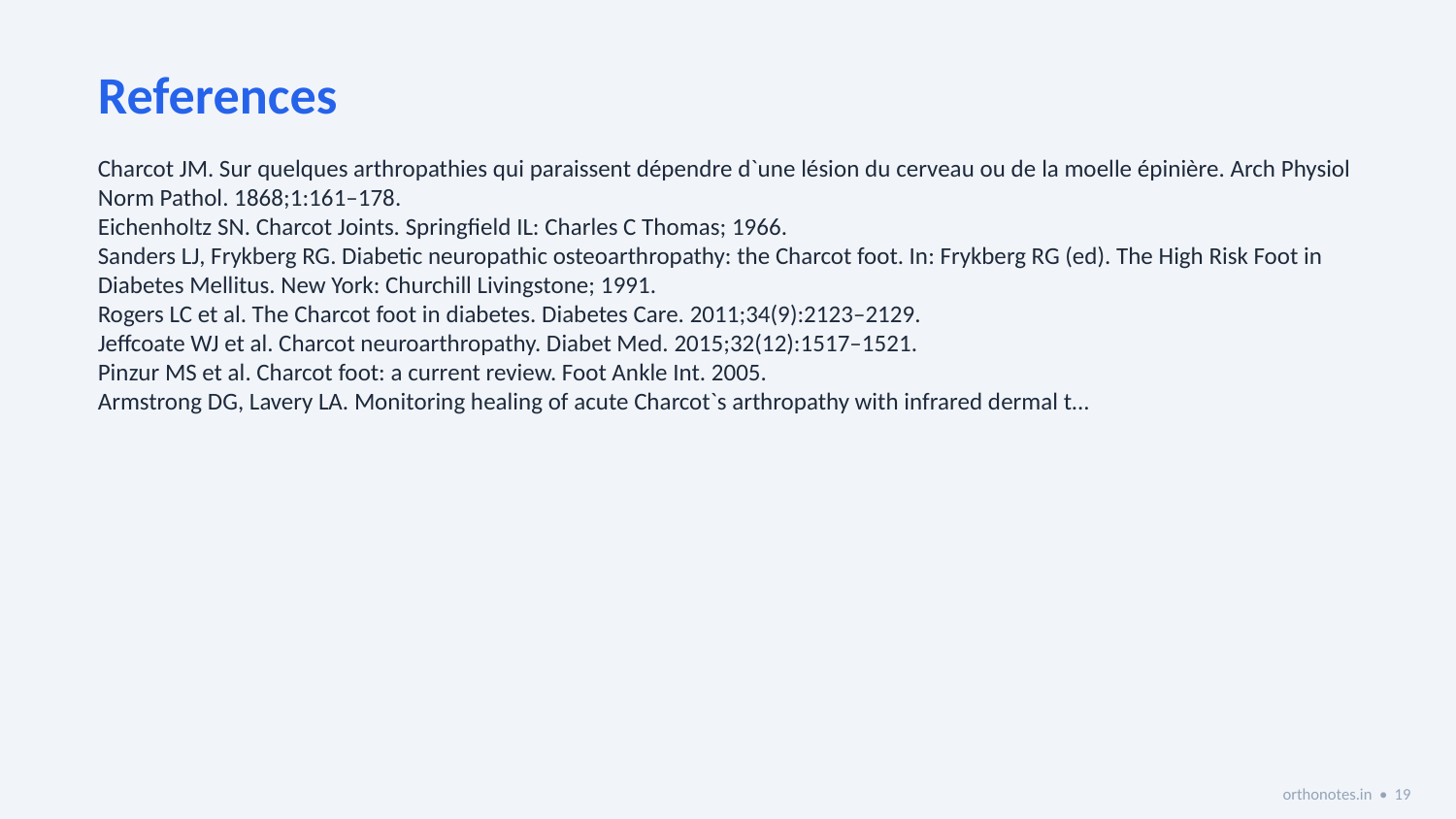

References
Charcot JM. Sur quelques arthropathies qui paraissent dépendre d`une lésion du cerveau ou de la moelle épinière. Arch Physiol Norm Pathol. 1868;1:161–178.
Eichenholtz SN. Charcot Joints. Springfield IL: Charles C Thomas; 1966.
Sanders LJ, Frykberg RG. Diabetic neuropathic osteoarthropathy: the Charcot foot. In: Frykberg RG (ed). The High Risk Foot in Diabetes Mellitus. New York: Churchill Livingstone; 1991.
Rogers LC et al. The Charcot foot in diabetes. Diabetes Care. 2011;34(9):2123–2129.
Jeffcoate WJ et al. Charcot neuroarthropathy. Diabet Med. 2015;32(12):1517–1521.
Pinzur MS et al. Charcot foot: a current review. Foot Ankle Int. 2005.
Armstrong DG, Lavery LA. Monitoring healing of acute Charcot`s arthropathy with infrared dermal t...
orthonotes.in  •  19